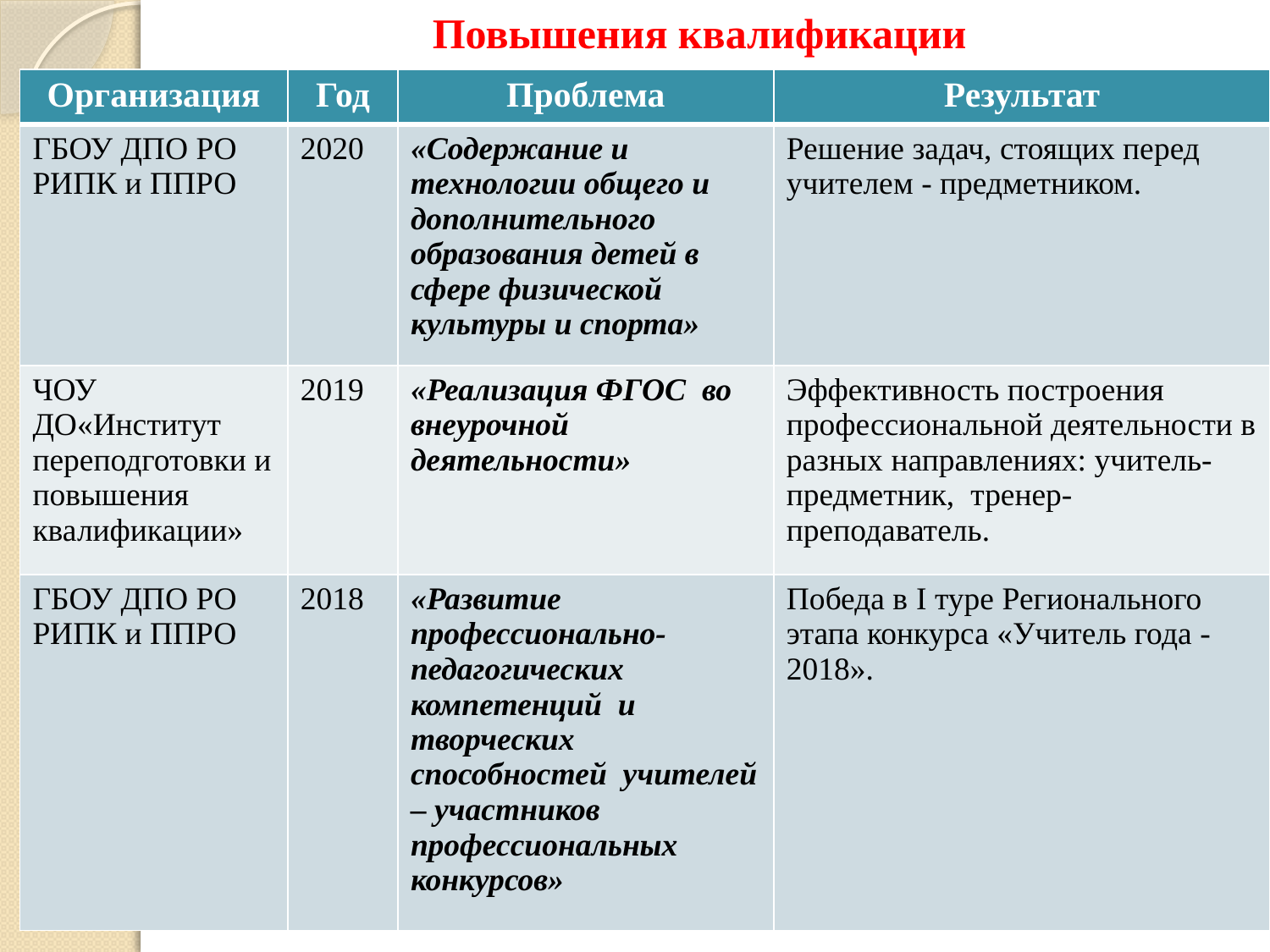

Повышения квалификации

| Организация | Год | Проблема | Результат |
| --- | --- | --- | --- |
| ГБОУ ДПО РО РИПК и ППРО | 2020 | «Содержание и технологии общего и дополнительного образования детей в сфере физической культуры и спорта» | Решение задач, стоящих перед учителем - предметником. |
| ЧОУ ДО«Институт переподготовки и повышения квалификации» | 2019 | «Реализация ФГОС во внеурочной деятельности» | Эффективность построения профессиональной деятельности в разных направлениях: учитель-предметник, тренер-преподаватель. |
| ГБОУ ДПО РО РИПК и ППРО | 2018 | «Развитие профессионально-педагогических компетенций и творческих способностей учителей – участников профессиональных конкурсов» | Победа в I туре Регионального этапа конкурса «Учитель года - 2018». |